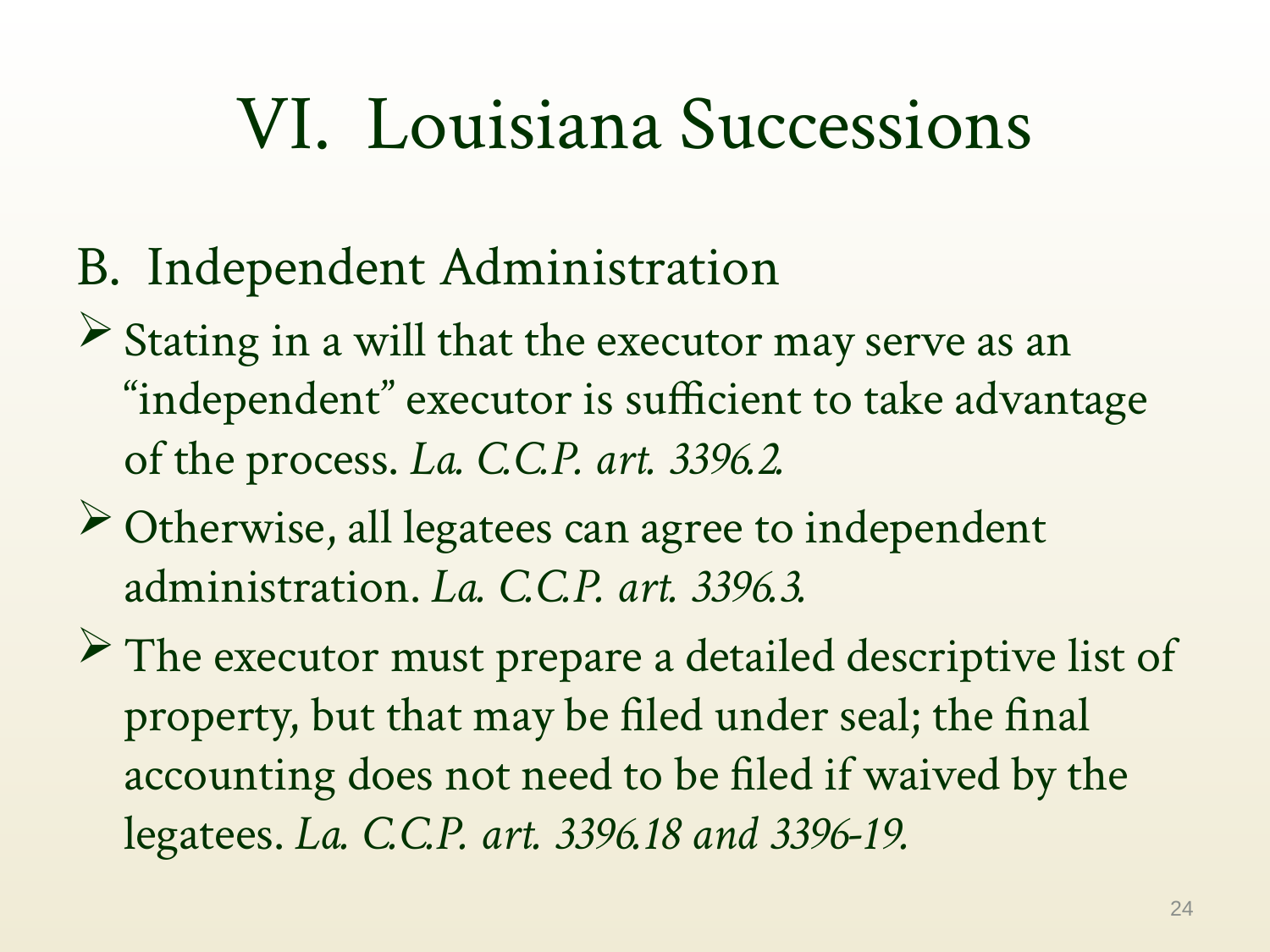

# VI.  Louisiana Successions
B.  Independent Administration
Stating in a will that the executor may serve as an “independent” executor is sufficient to take advantage of the process. La. C.C.P. art. 3396.2.
Otherwise, all legatees can agree to independent administration. La. C.C.P. art. 3396.3.
The executor must prepare a detailed descriptive list of property, but that may be filed under seal; the final accounting does not need to be filed if waived by the legatees. La. C.C.P. art. 3396.18 and 3396-19.

24